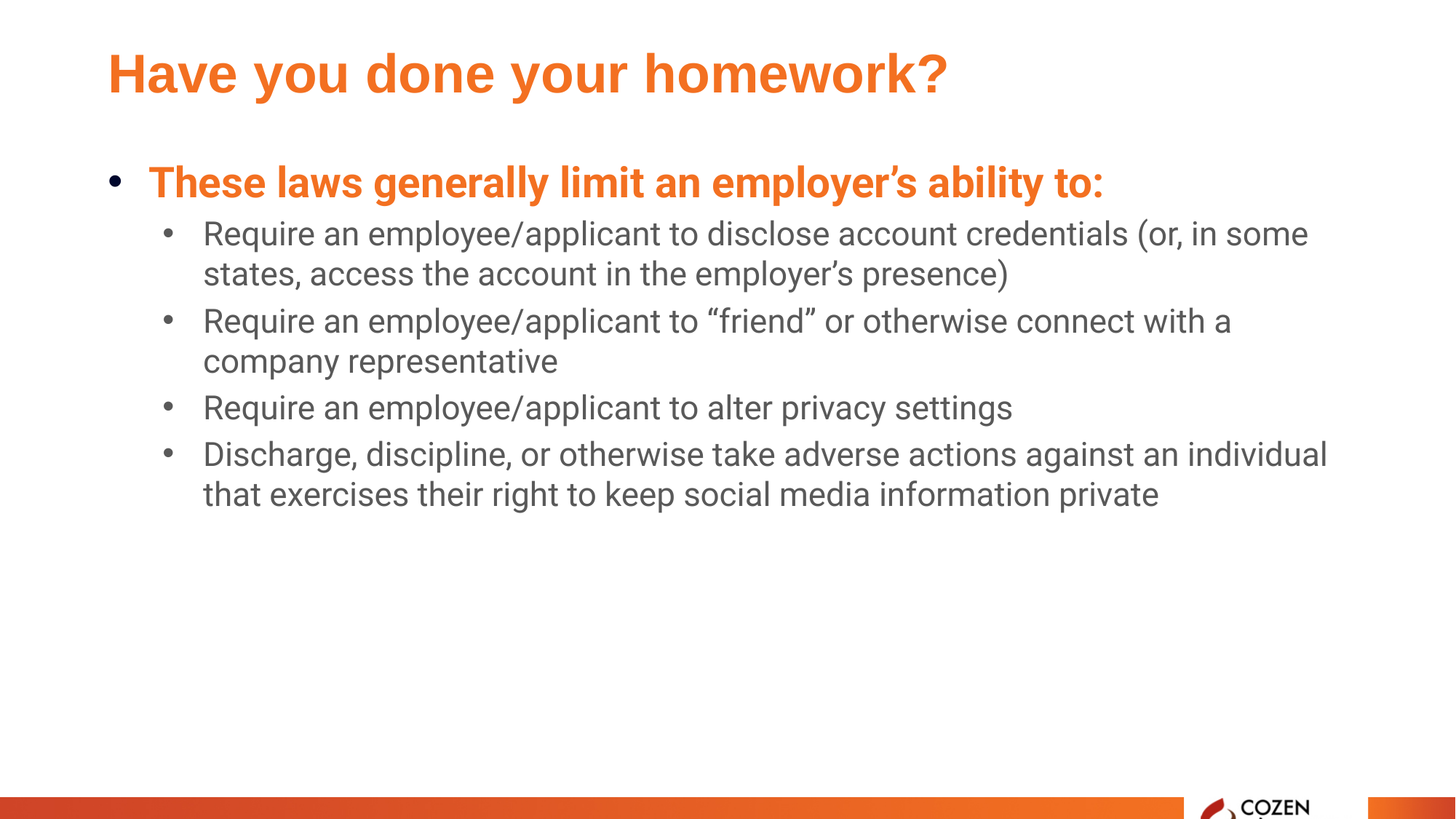

# Have you done your homework?
These laws generally limit an employer’s ability to:
Require an employee/applicant to disclose account credentials (or, in some states, access the account in the employer’s presence)
Require an employee/applicant to “friend” or otherwise connect with a company representative
Require an employee/applicant to alter privacy settings
Discharge, discipline, or otherwise take adverse actions against an individual that exercises their right to keep social media information private